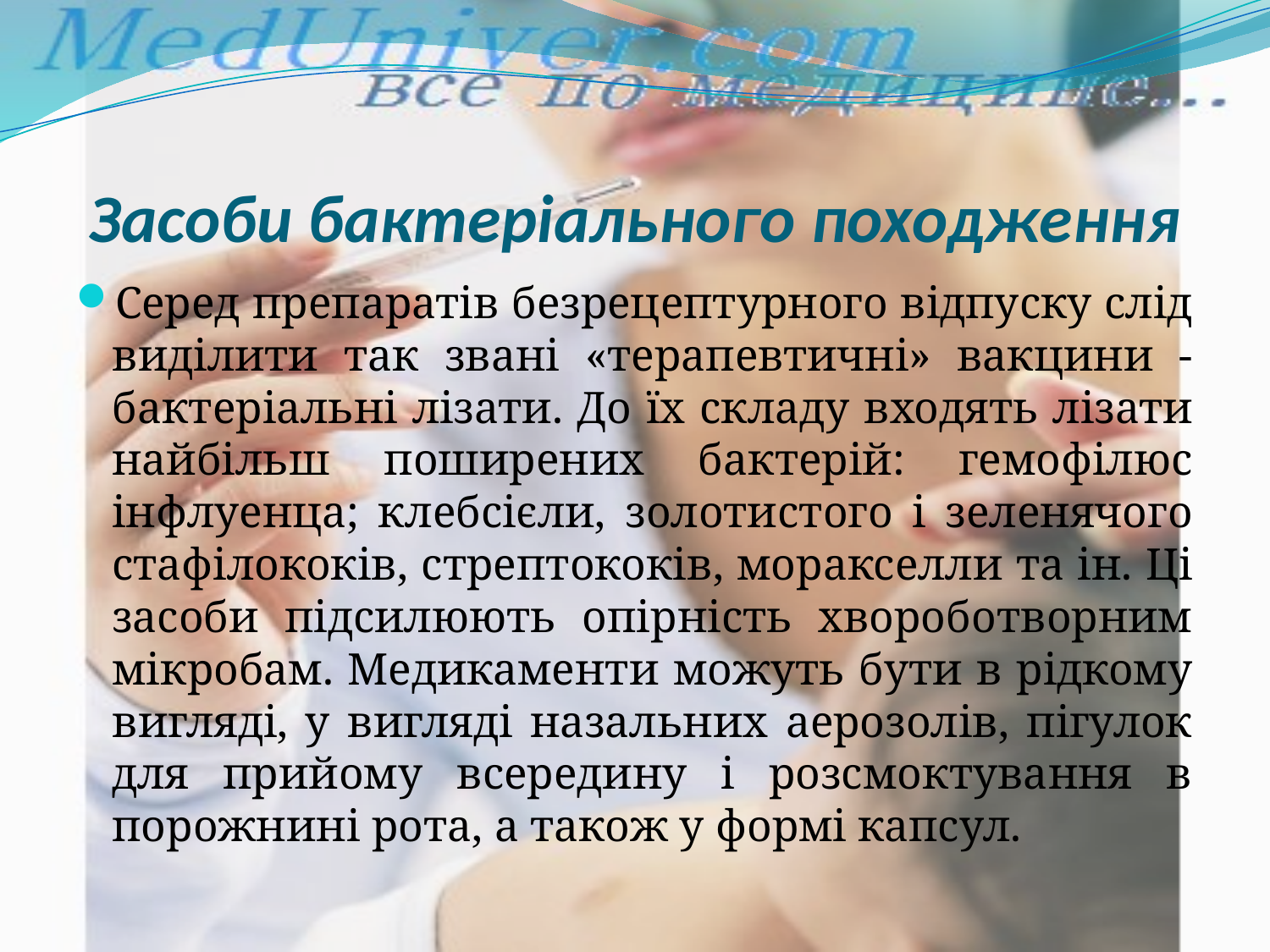

# Засоби бактеріального походження
Серед препаратів безрецептурного відпуску слід виділити так звані «терапевтичні» вакцини - бактеріальні лізати. До їх складу входять лізати найбільш поширених бактерій: гемофілюс інфлуенца; клебсієли, золотистого і зеленячого стафілококів, стрептококів, моракселли та ін. Ці засоби підсилюють опірність хвороботворним мікробам. Медикаменти можуть бути в рідкому вигляді, у вигляді назальних аерозолів, пігулок для прийому всередину і розсмоктування в порожнині рота, а також у формі капсул.